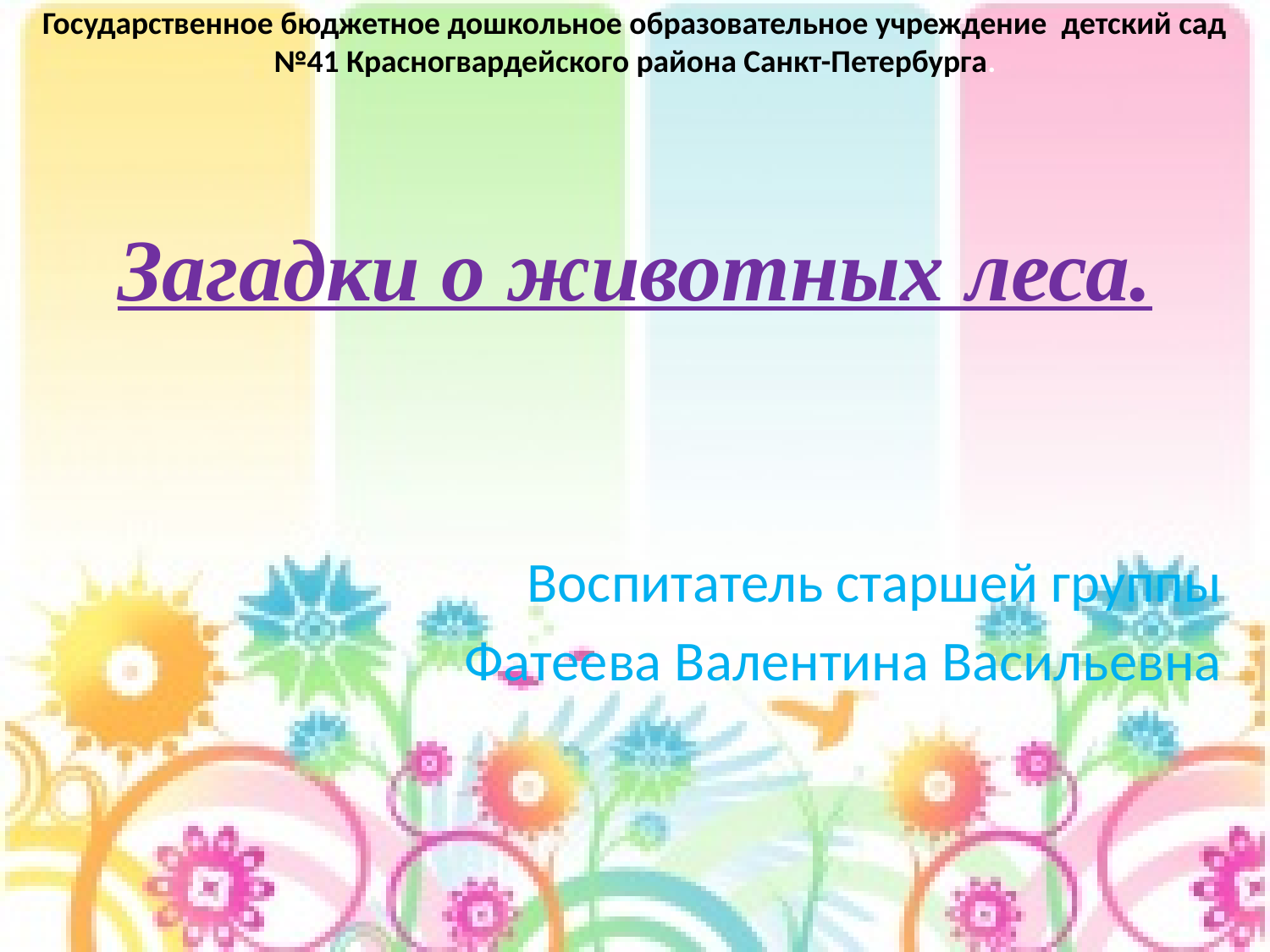

Государственное бюджетное дошкольное образовательное учреждение  детский сад №41 Красногвардейского района Санкт-Петербурга.
# Загадки о животных леса.
Воспитатель старшей группы
Фатеева Валентина Васильевна